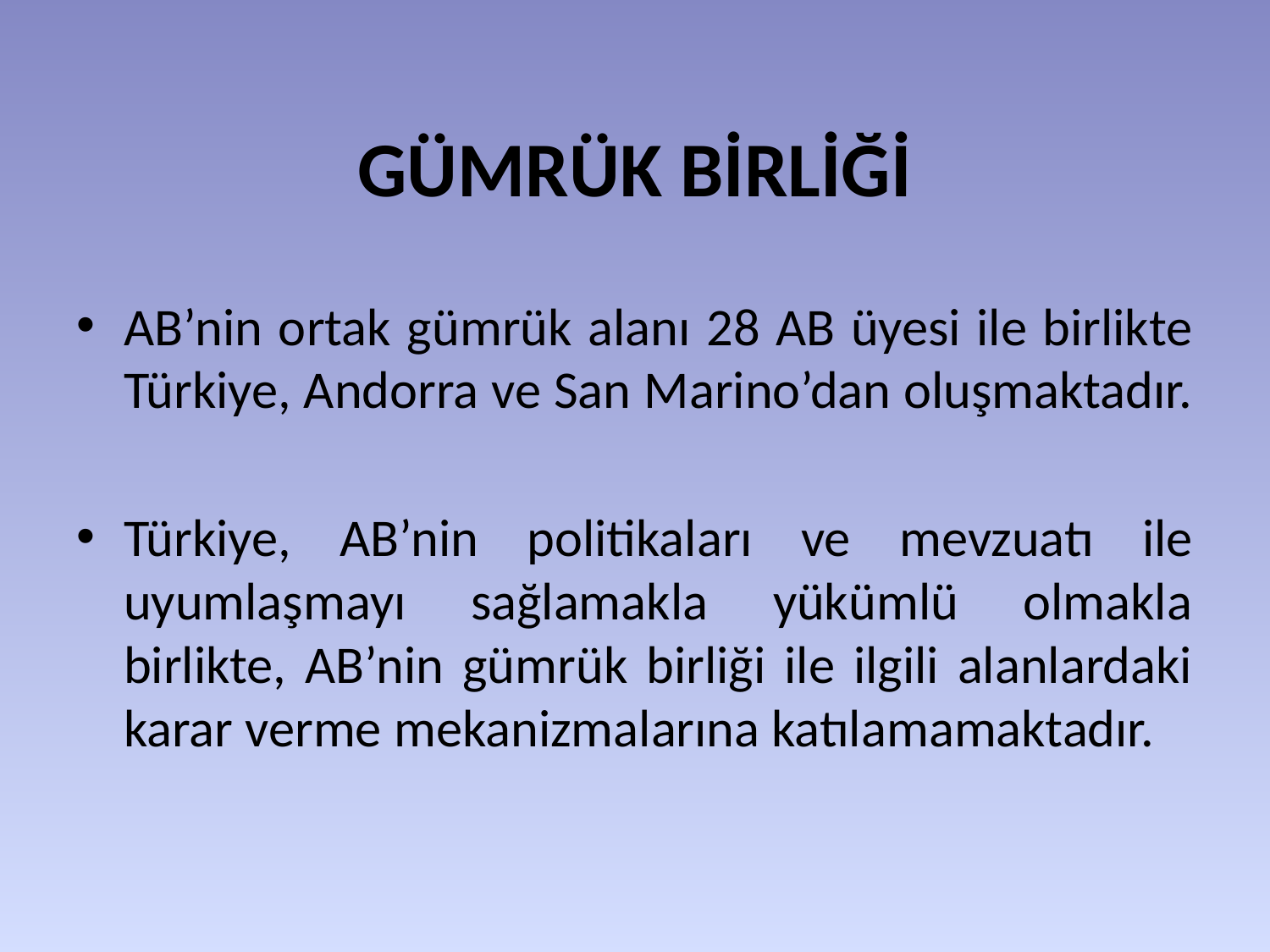

# GÜMRÜK BİRLİĞİ
AB’nin ortak gümrük alanı 28 AB üyesi ile birlikte Türkiye, Andorra ve San Marino’dan oluşmaktadır.

Türkiye, AB’nin politikaları ve mevzuatı ile uyumlaşmayı sağlamakla yükümlü olmakla birlikte, AB’nin gümrük birliği ile ilgili alanlardaki karar verme mekanizmalarına katılamamaktadır.